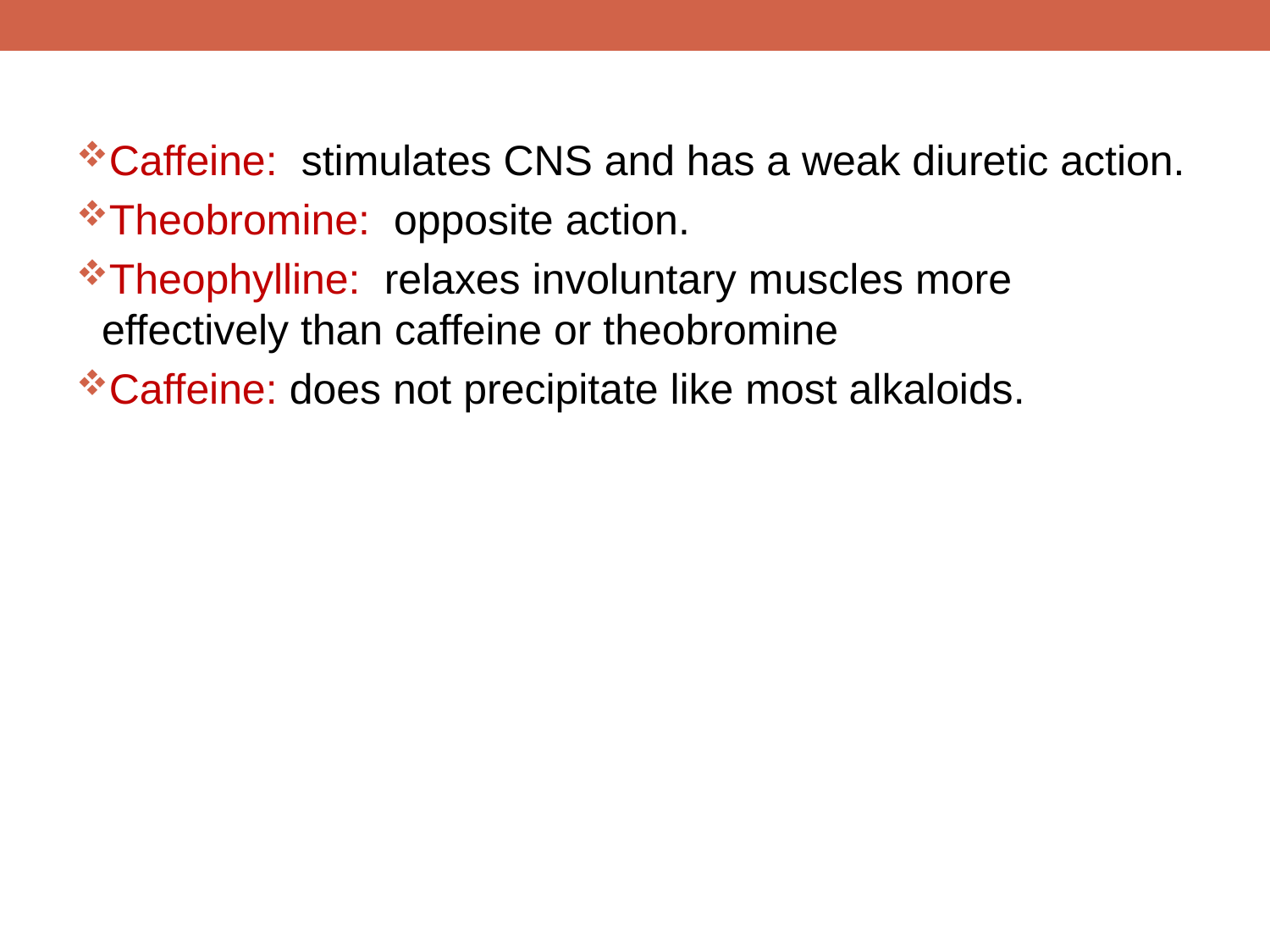

Caffeine:  stimulates CNS and has a weak diuretic action.
Theobromine:  opposite action.
Theophylline:  relaxes involuntary muscles more effectively than caffeine or theobromine
Caffeine: does not precipitate like most alkaloids.